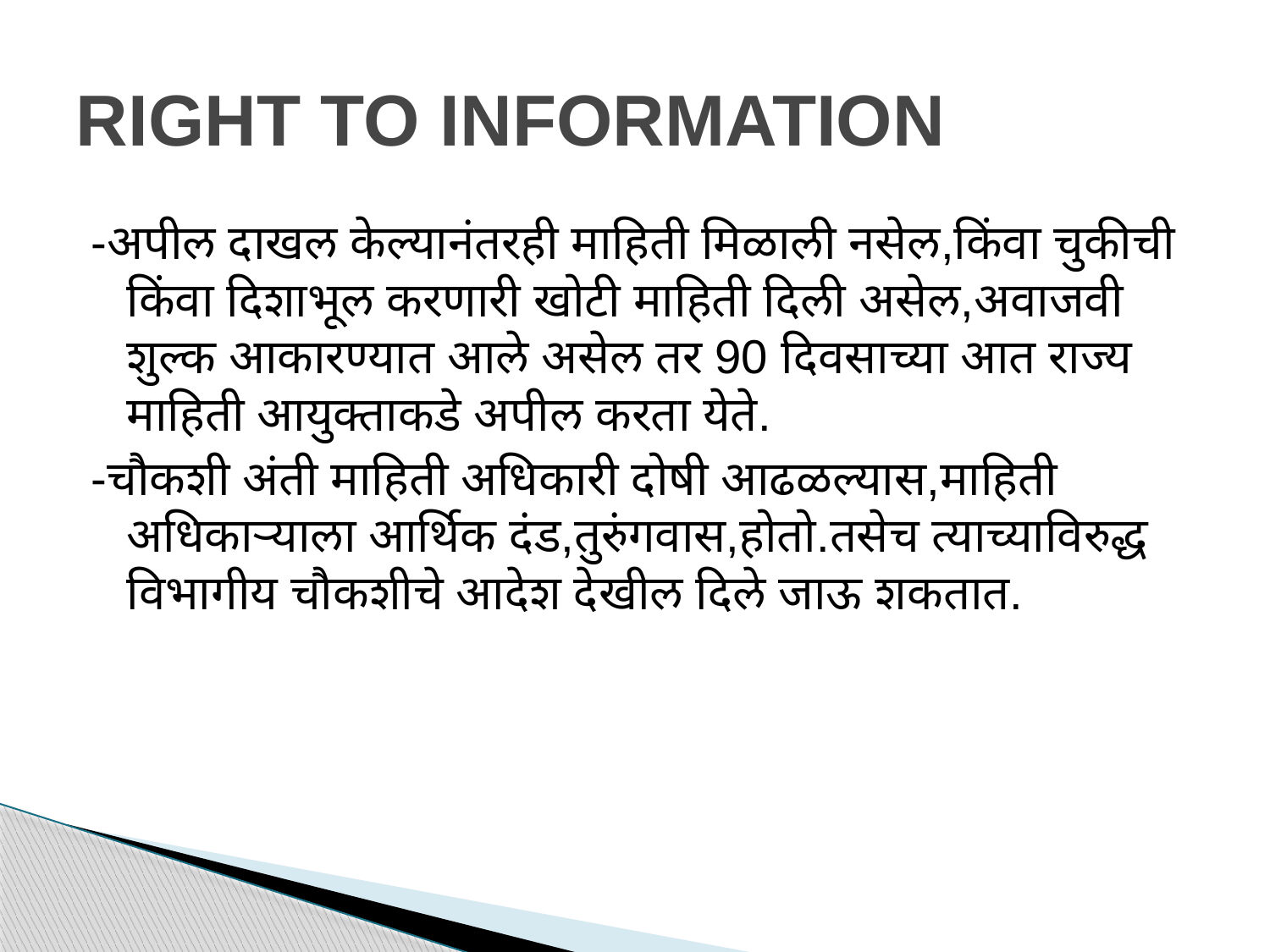

# RIGHT TO INFORMATION
-अपील दाखल केल्यानंतरही माहिती मिळाली नसेल,किंवा चुकीची किंवा दिशाभूल करणारी खोटी माहिती दिली असेल,अवाजवी शुल्क आकारण्यात आले असेल तर 90 दिवसाच्या आत राज्य माहिती आयुक्ताकडे अपील करता येते.
-चौकशी अंती माहिती अधिकारी दोषी आढळल्यास,माहिती अधिकार्‍याला आर्थिक दंड,तुरुंगवास,होतो.तसेच त्याच्याविरुद्ध विभागीय चौकशीचे आदेश देखील दिले जाऊ शकतात.